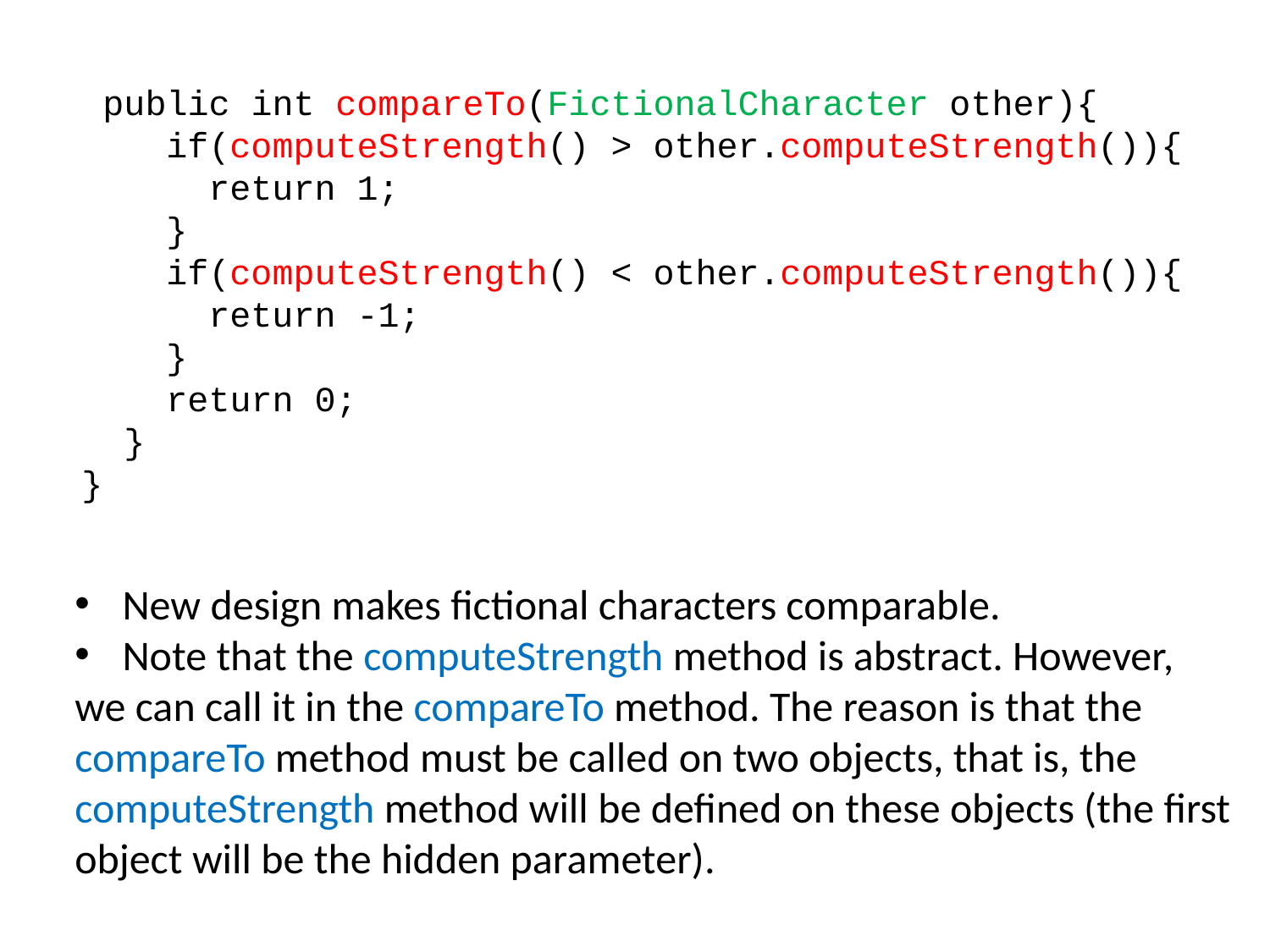

public int compareTo(FictionalCharacter other){
    if(computeStrength() > other.computeStrength()){
      return 1;
    }
    if(computeStrength() < other.computeStrength()){
      return -1;
    }
    return 0;
  }
}
New design makes fictional characters comparable.
Note that the computeStrength method is abstract. However,
we can call it in the compareTo method. The reason is that the
compareTo method must be called on two objects, that is, the
computeStrength method will be defined on these objects (the first
object will be the hidden parameter).